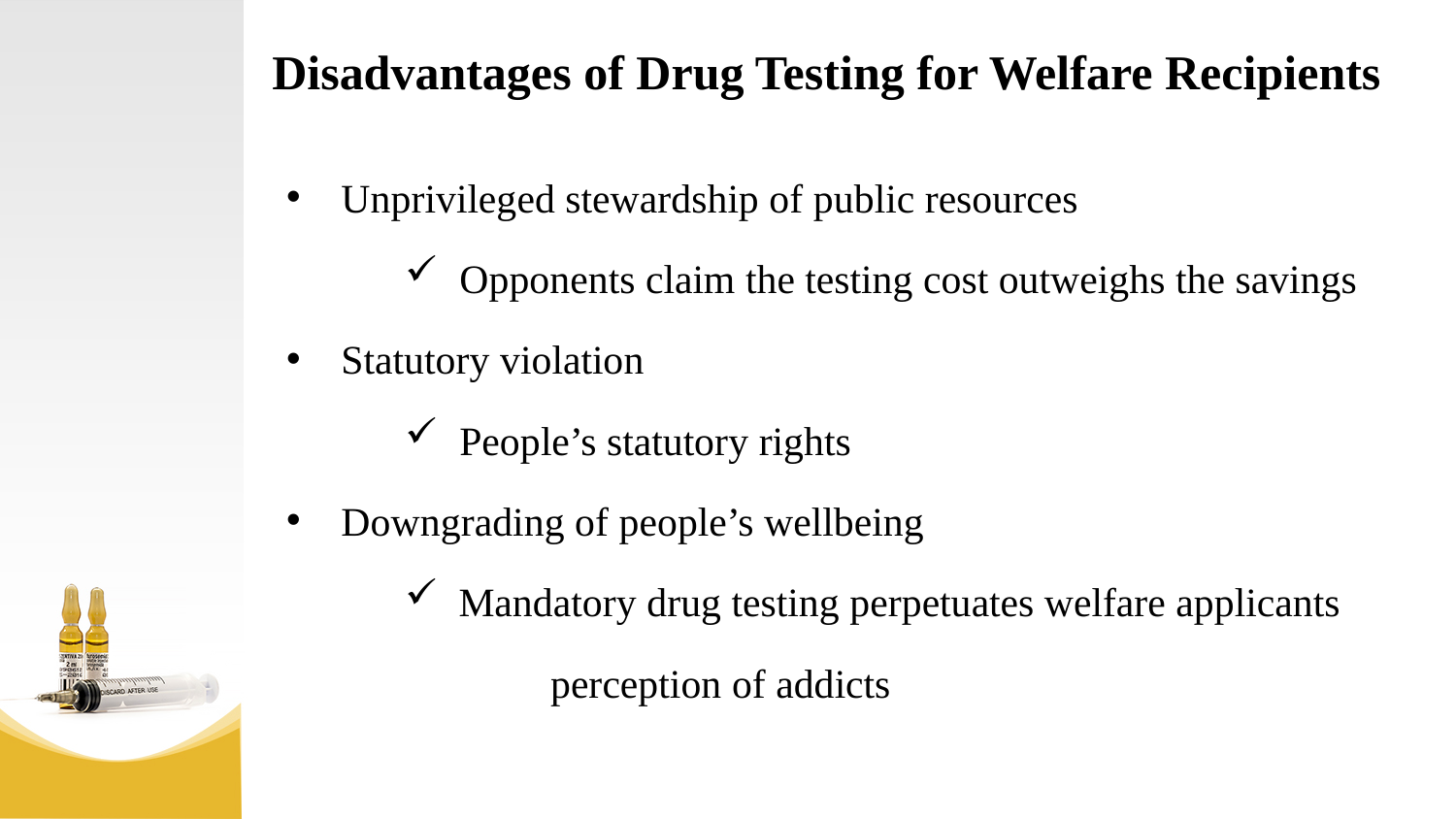

# Disadvantages of Drug Testing for Welfare Recipients
Unprivileged stewardship of public resources
Opponents claim the testing cost outweighs the savings
Statutory violation
People’s statutory rights
Downgrading of people’s wellbeing
  Mandatory drug testing perpetuates welfare applicants
	perception of addicts